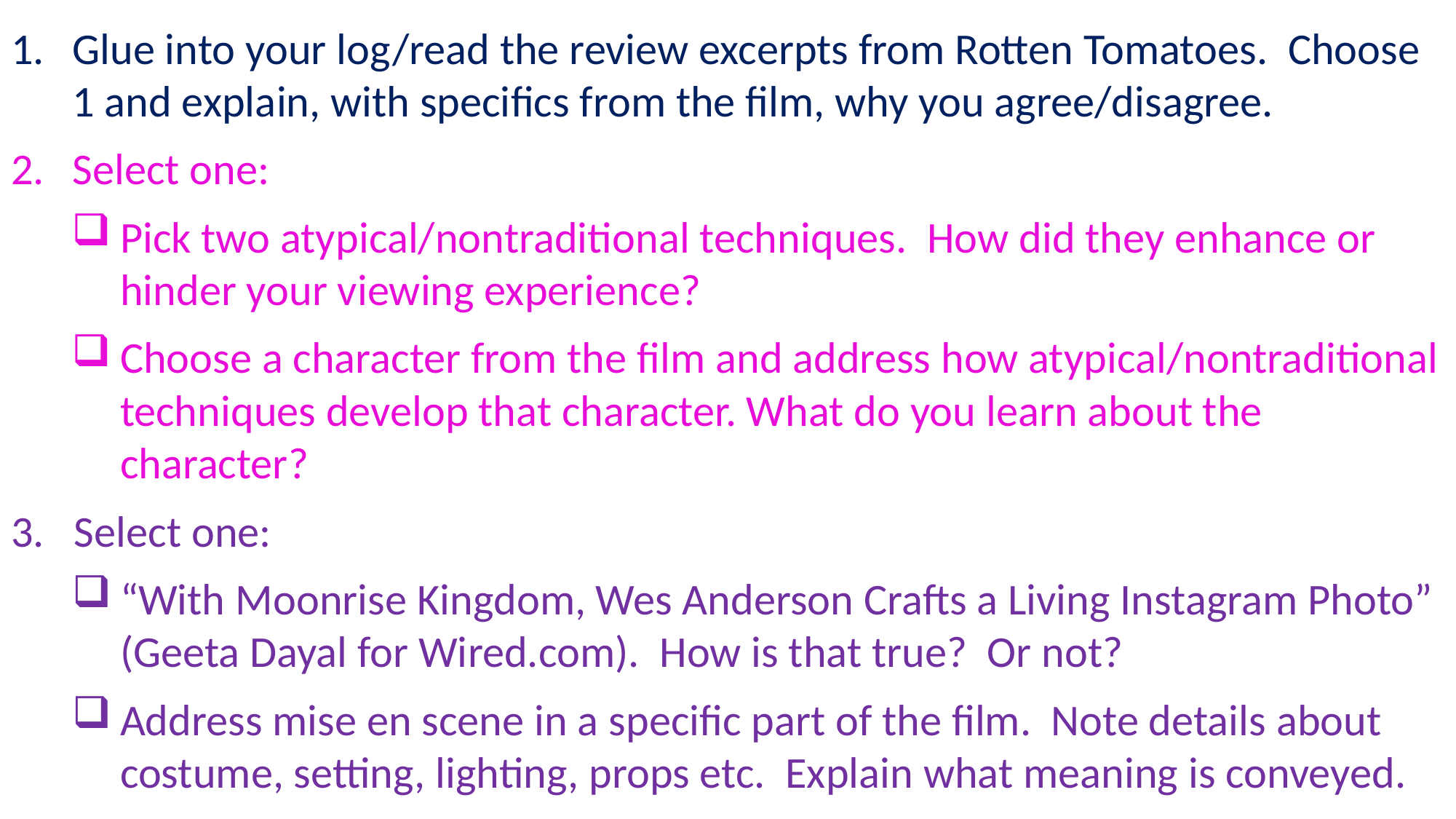

Glue into your log/read the review excerpts from Rotten Tomatoes.  Choose 1 and explain, with specifics from the film, why you agree/disagree.
Select one:
Pick two atypical/nontraditional techniques.  How did they enhance or hinder your viewing experience?
Choose a character from the film and address how atypical/nontraditional techniques develop that character. What do you learn about the character?
3.   Select one:
“With Moonrise Kingdom, Wes Anderson Crafts a Living Instagram Photo” (Geeta Dayal for Wired.com).  How is that true?  Or not?
Address mise en scene in a specific part of the film.  Note details about costume, setting, lighting, props etc.  Explain what meaning is conveyed.